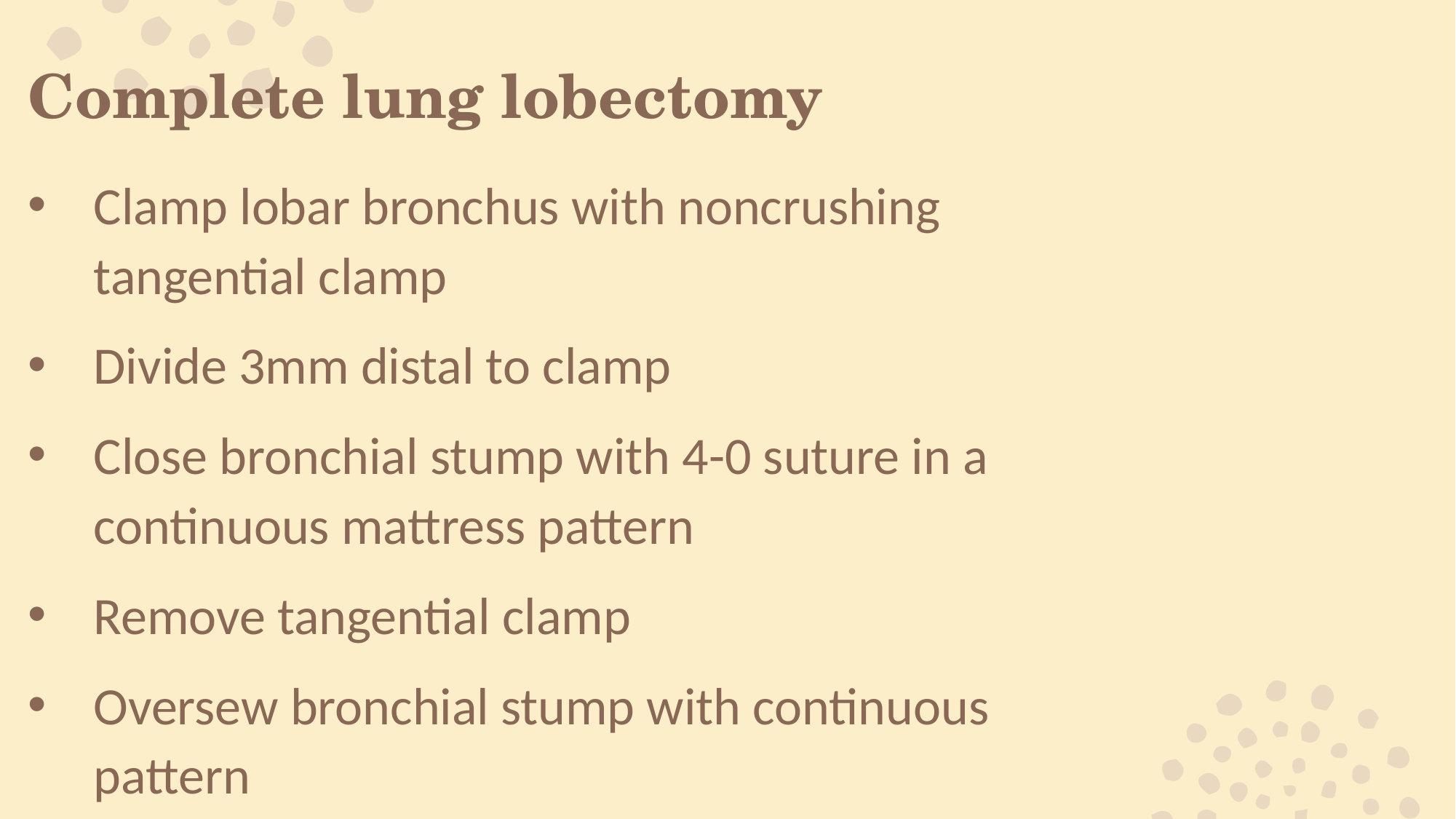

# Complete lung lobectomy
Clamp lobar bronchus with noncrushing tangential clamp
Divide 3mm distal to clamp
Close bronchial stump with 4-0 suture in a continuous mattress pattern
Remove tangential clamp
Oversew bronchial stump with continuous pattern